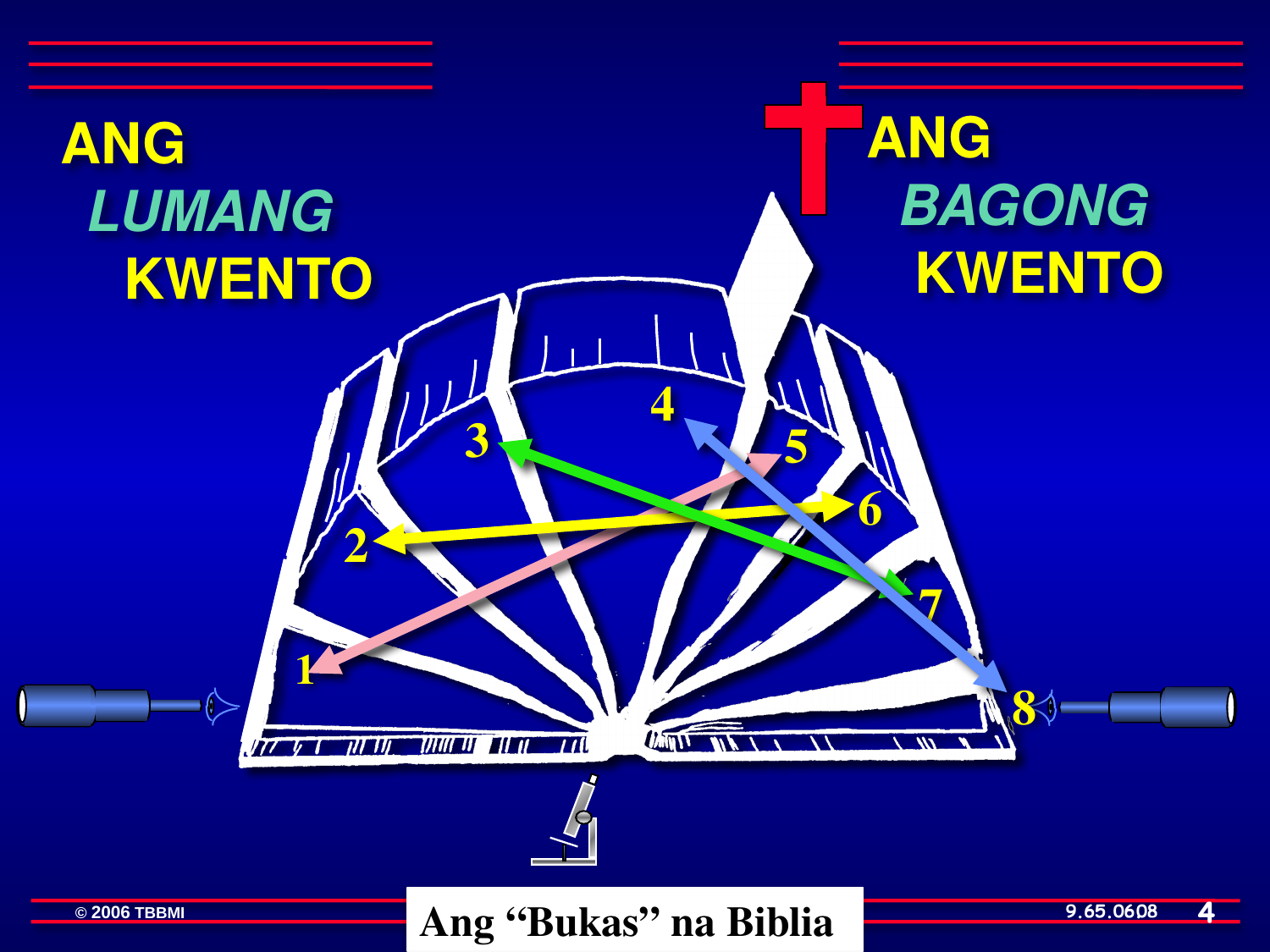

ANG               BAGONG   KWENTO
ANG                 LUMANG      KWENTO
4
3
5

6

2
7
1
8
Ang “Bukas” na Biblia
4
08